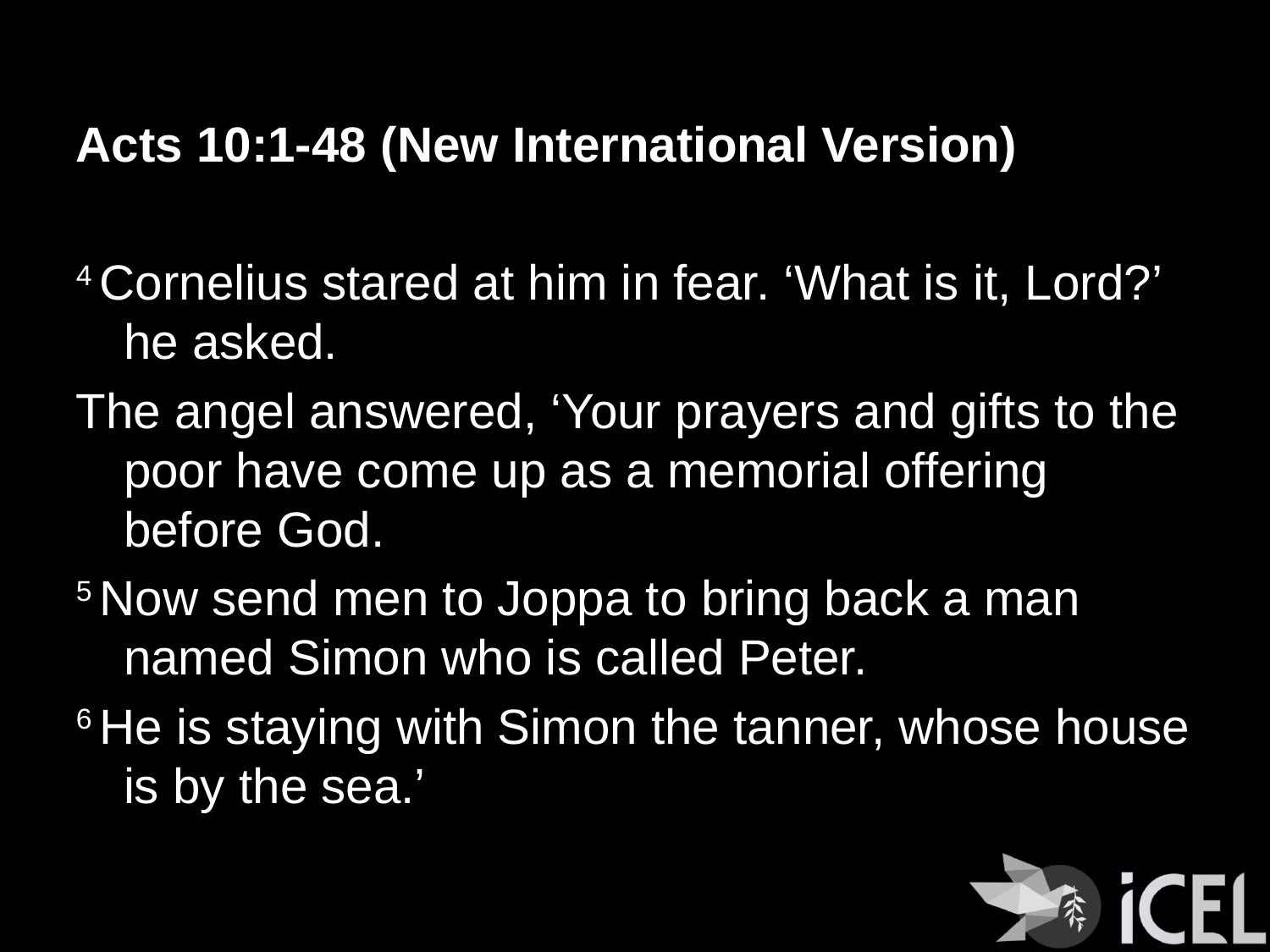

Acts 10:1-48 (New International Version)

4 Cornelius stared at him in fear. ‘What is it, Lord?’ he asked.
The angel answered, ‘Your prayers and gifts to the poor have come up as a memorial offering before God.
5 Now send men to Joppa to bring back a man named Simon who is called Peter.
6 He is staying with Simon the tanner, whose house is by the sea.’